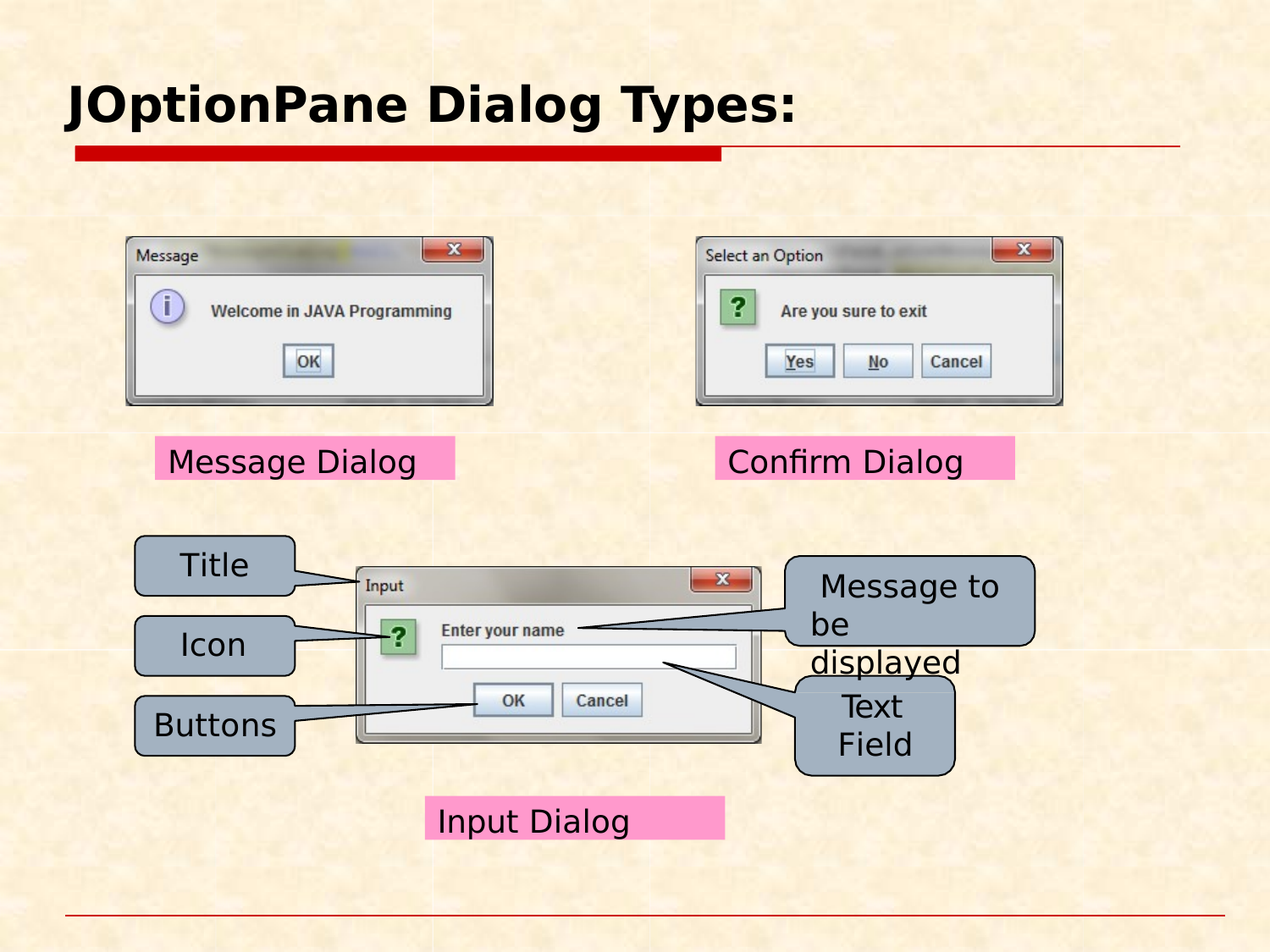

# JOptionPane Dialog Types:

Message Dialog
Confirm Dialog

Title

Message to  be displayed

Icon

Text  Field

Buttons
Input Dialog